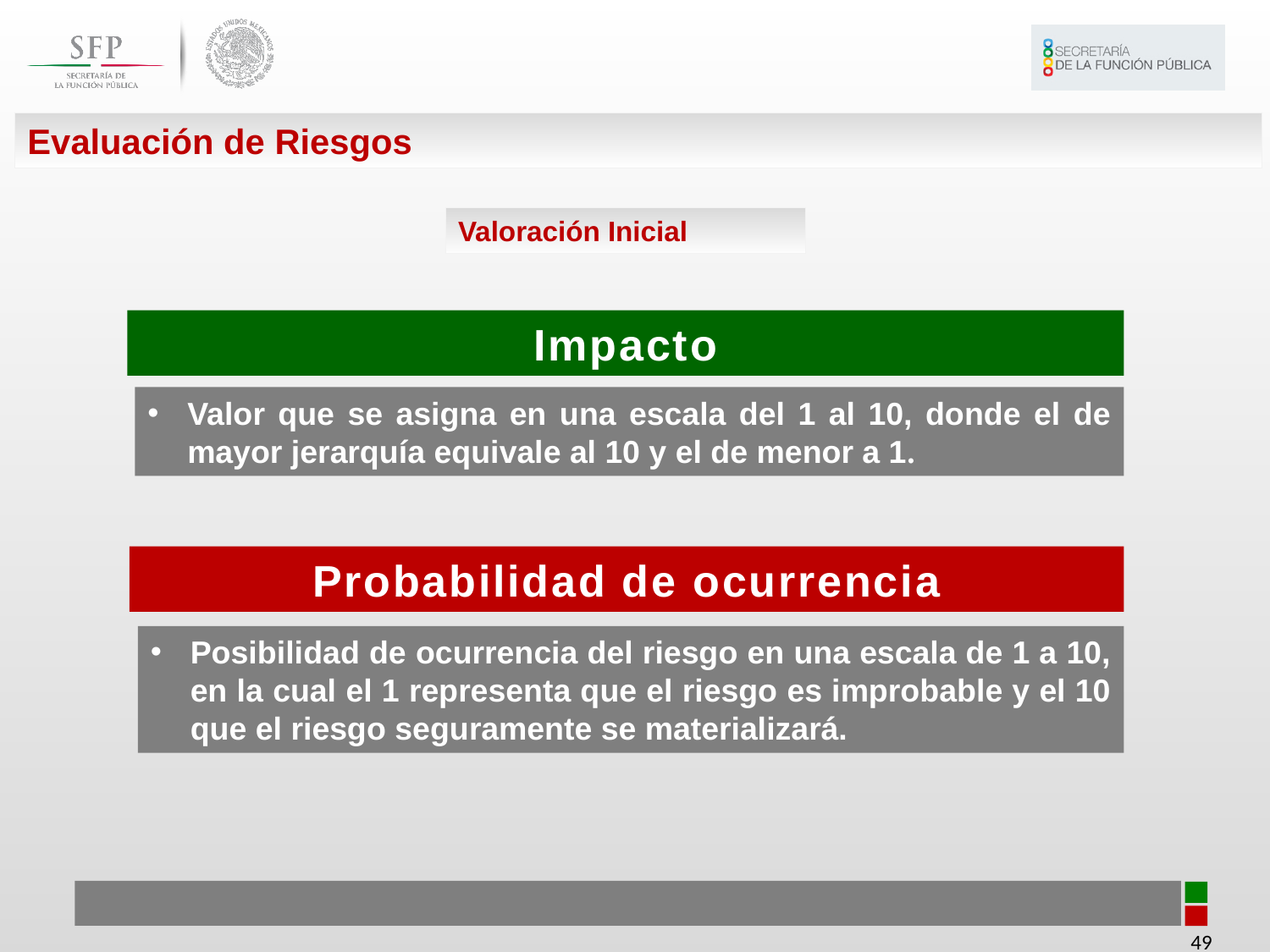

Evaluación de Riesgos
Valoración Inicial
Impacto
Valor que se asigna en una escala del 1 al 10, donde el de mayor jerarquía equivale al 10 y el de menor a 1.
Probabilidad de ocurrencia
Posibilidad de ocurrencia del riesgo en una escala de 1 a 10, en la cual el 1 representa que el riesgo es improbable y el 10 que el riesgo seguramente se materializará.